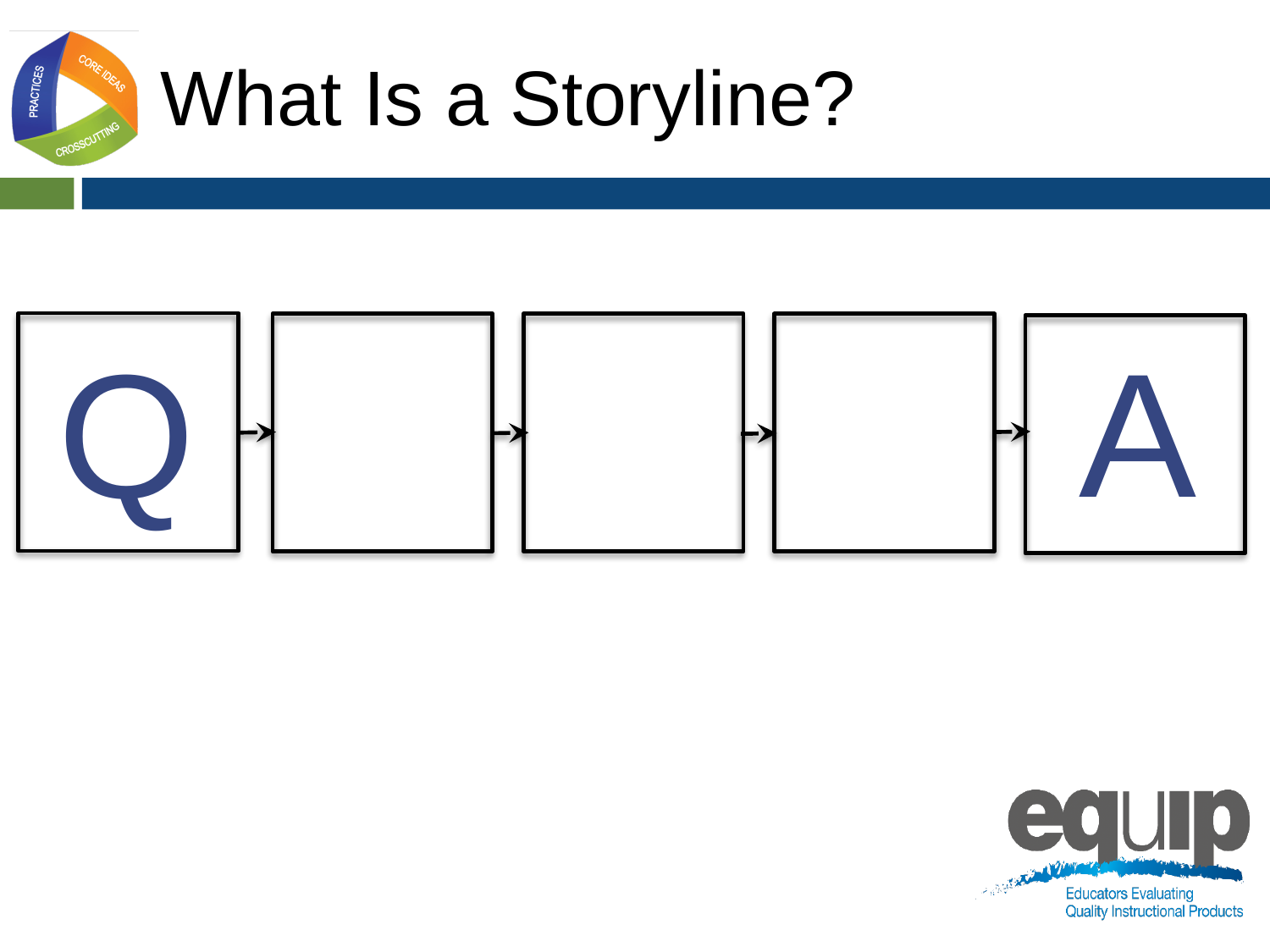

# What Is a Storyline?

A
Q